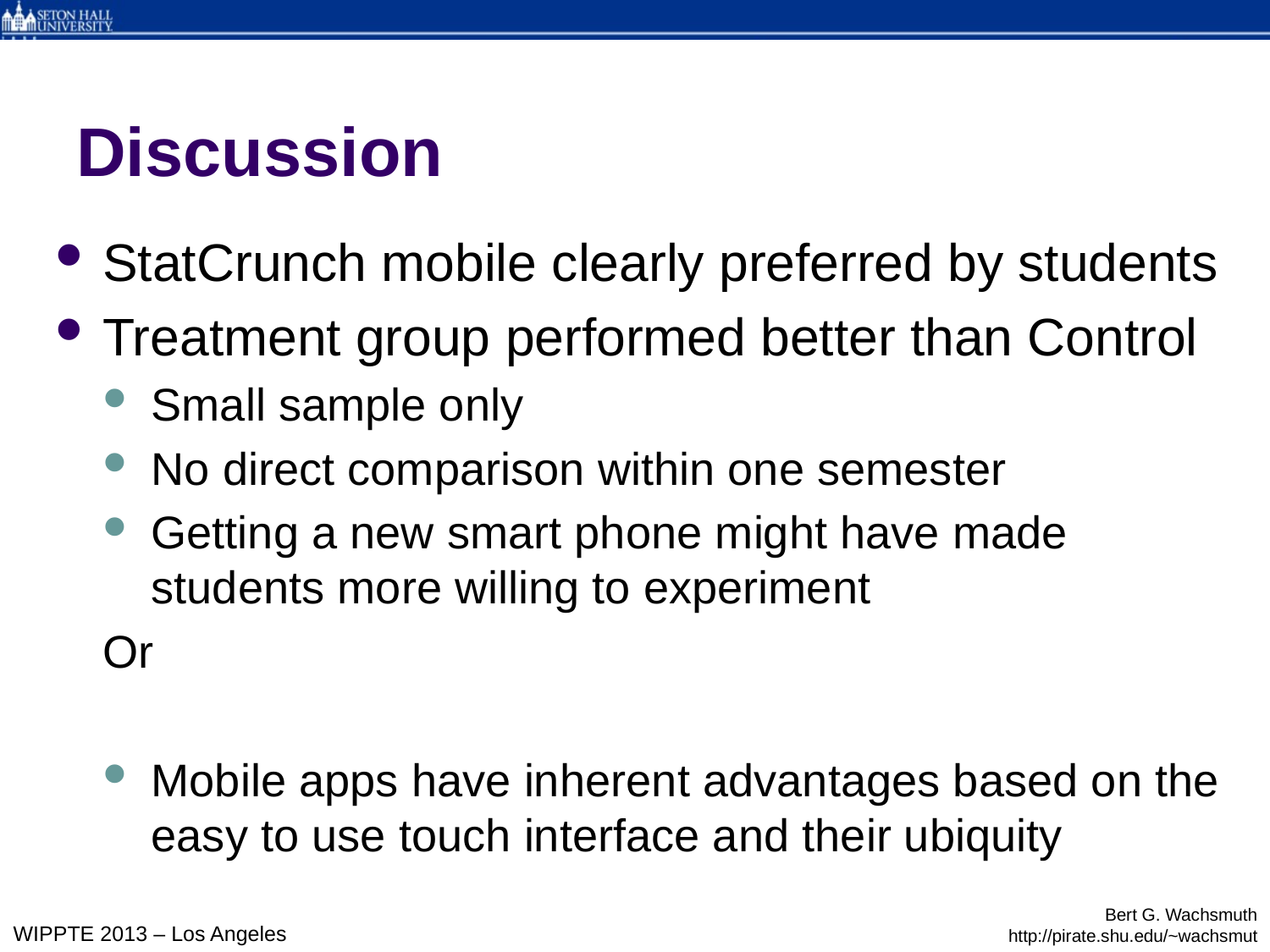

# Discussion
StatCrunch mobile clearly preferred by students
Treatment group performed better than Control
Small sample only
No direct comparison within one semester
Getting a new smart phone might have made students more willing to experiment
Or

Mobile apps have inherent advantages based on the easy to use touch interface and their ubiquity